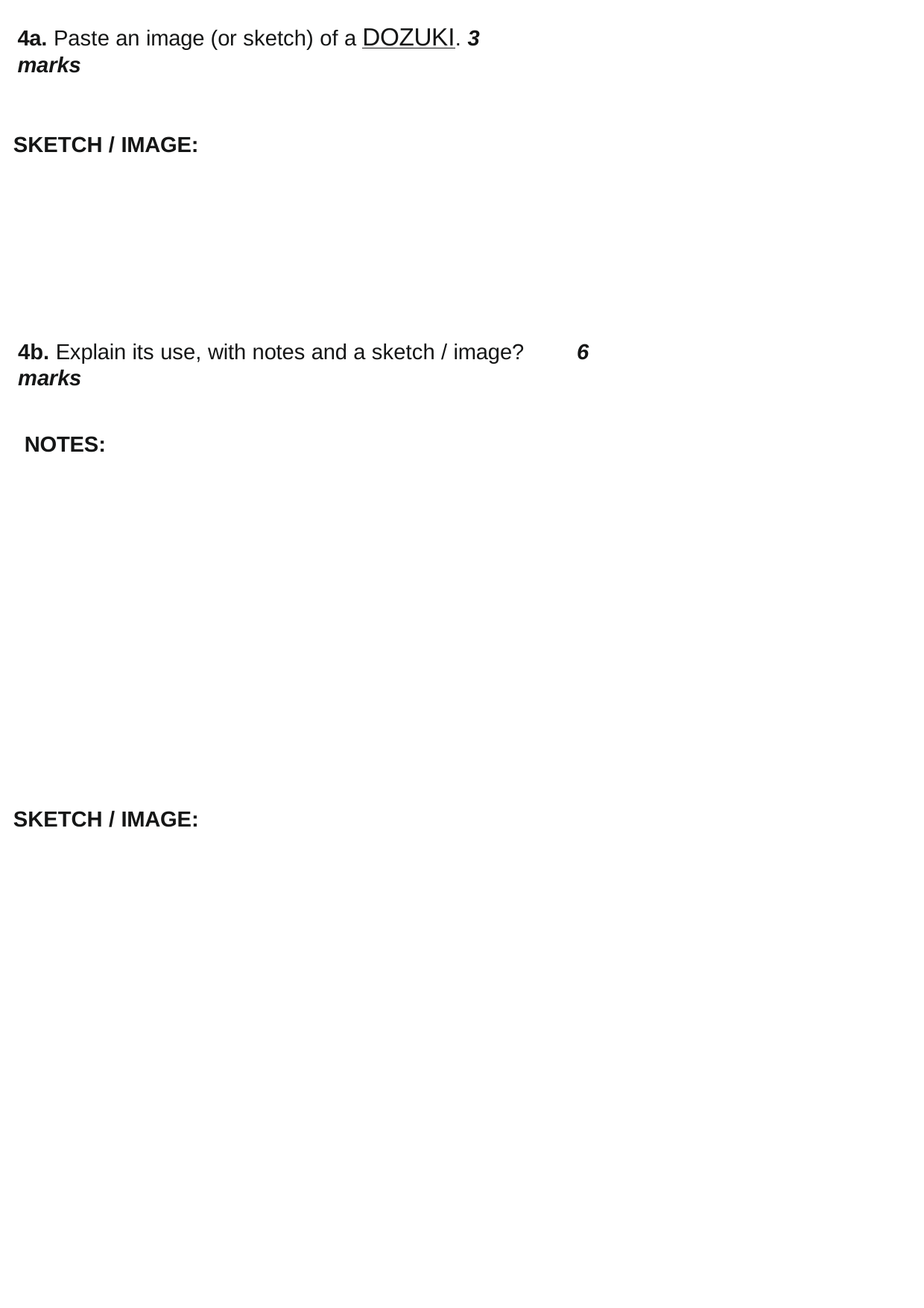

4a. Paste an image (or sketch) of a DOZUKI. 3 marks

SKETCH / IMAGE:
4b. Explain its use, with notes and a sketch / image?	6 marks
NOTES:
SKETCH / IMAGE: